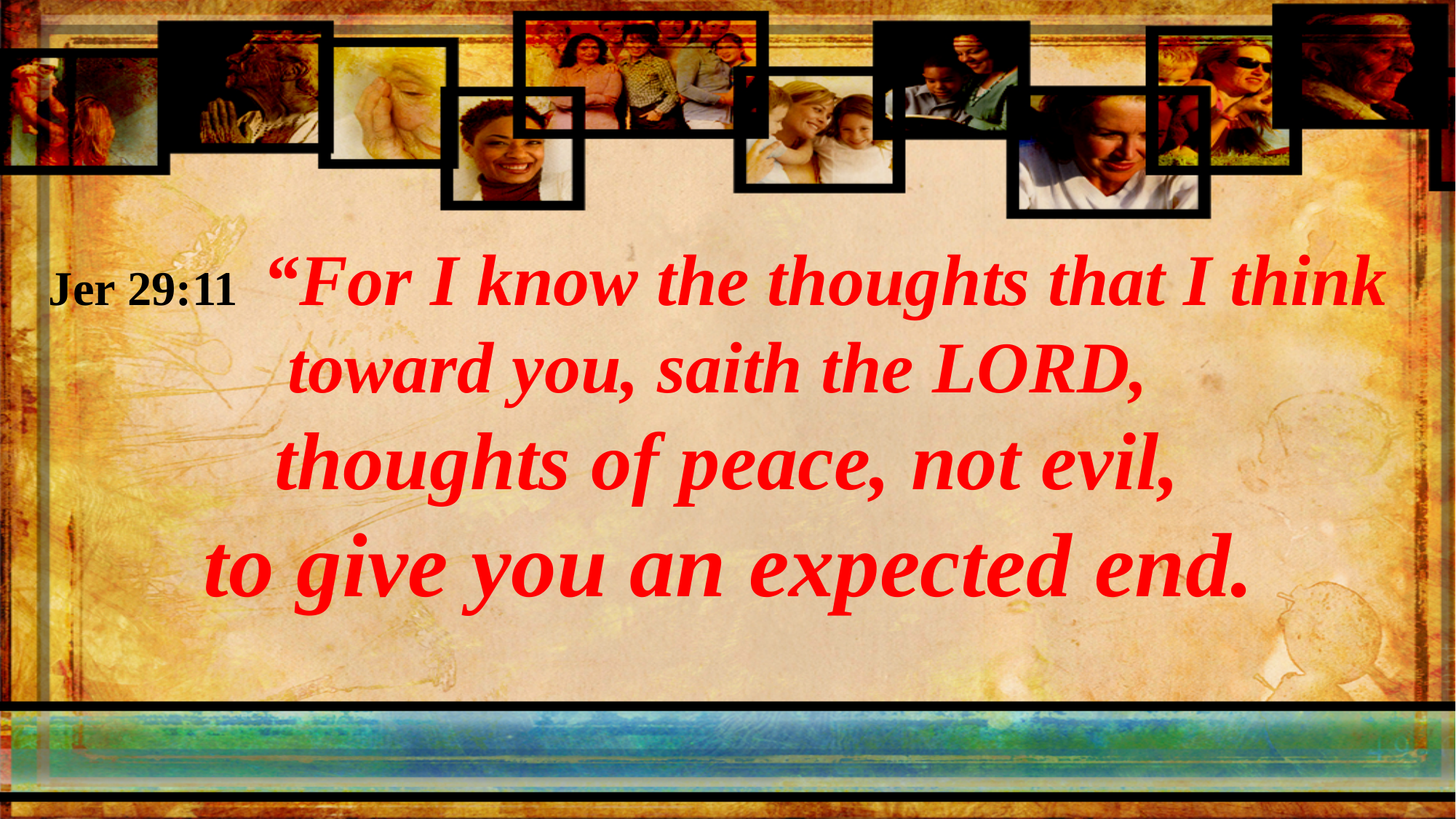

Jer 29:11  “For I know the thoughts that I think toward you, saith the LORD,
 thoughts of peace, not evil,
 to give you an expected end.